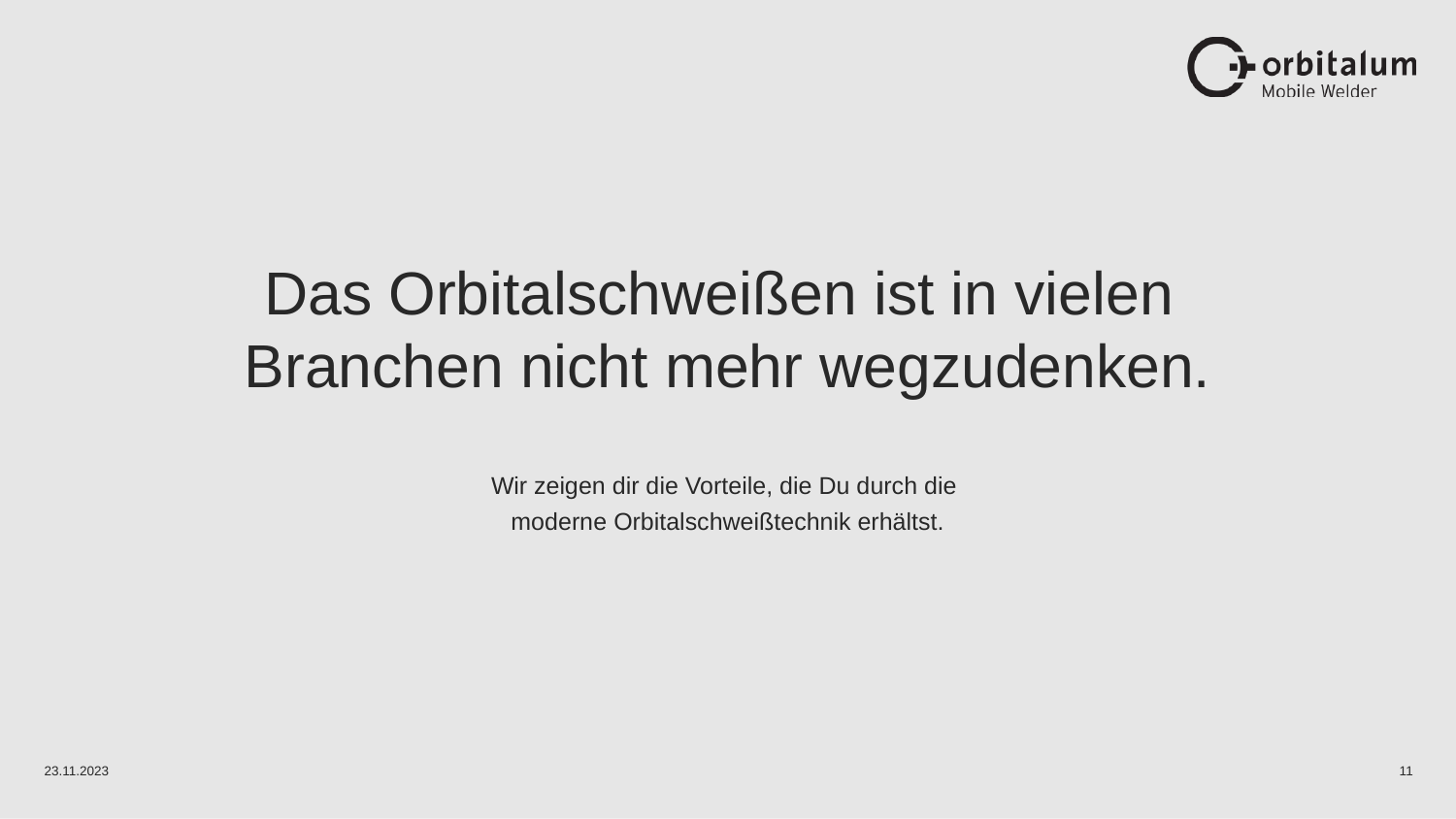

Das Orbitalschweißen ist in vielen
Branchen nicht mehr wegzudenken.
Wir zeigen dir die Vorteile, die Du durch die
moderne Orbitalschweißtechnik erhältst.